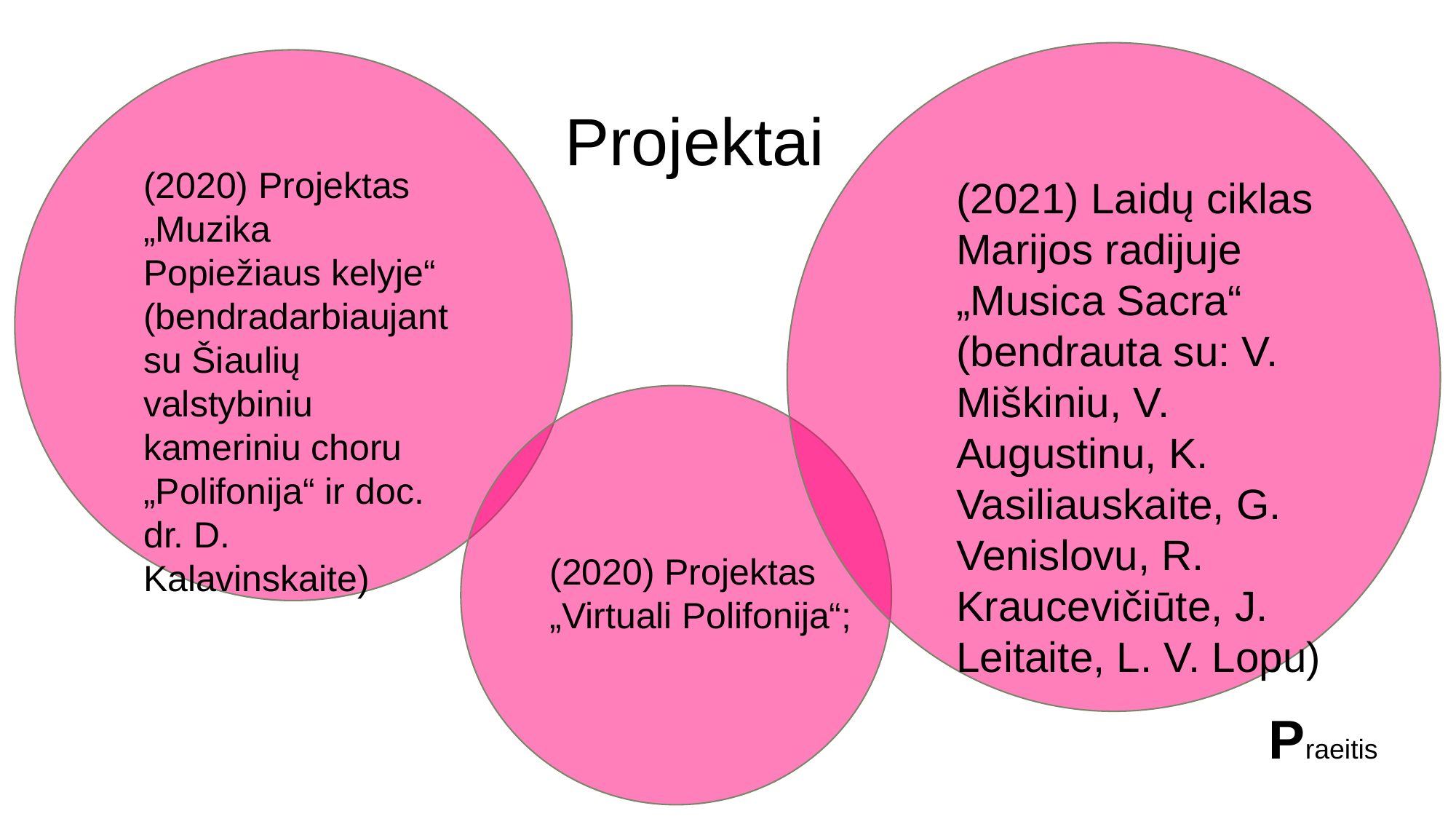

# Projektai
(2020) Projektas „Muzika Popiežiaus kelyje“ (bendradarbiaujant su Šiaulių valstybiniu kameriniu choru „Polifonija“ ir doc. dr. D. Kalavinskaite)
(2021) Laidų ciklas Marijos radijuje „Musica Sacra“ (bendrauta su: V. Miškiniu, V. Augustinu, K. Vasiliauskaite, G. Venislovu, R. Kraucevičiūte, J. Leitaite, L. V. Lopu)

(2020) Projektas „Virtuali Polifonija“;
Praeitis